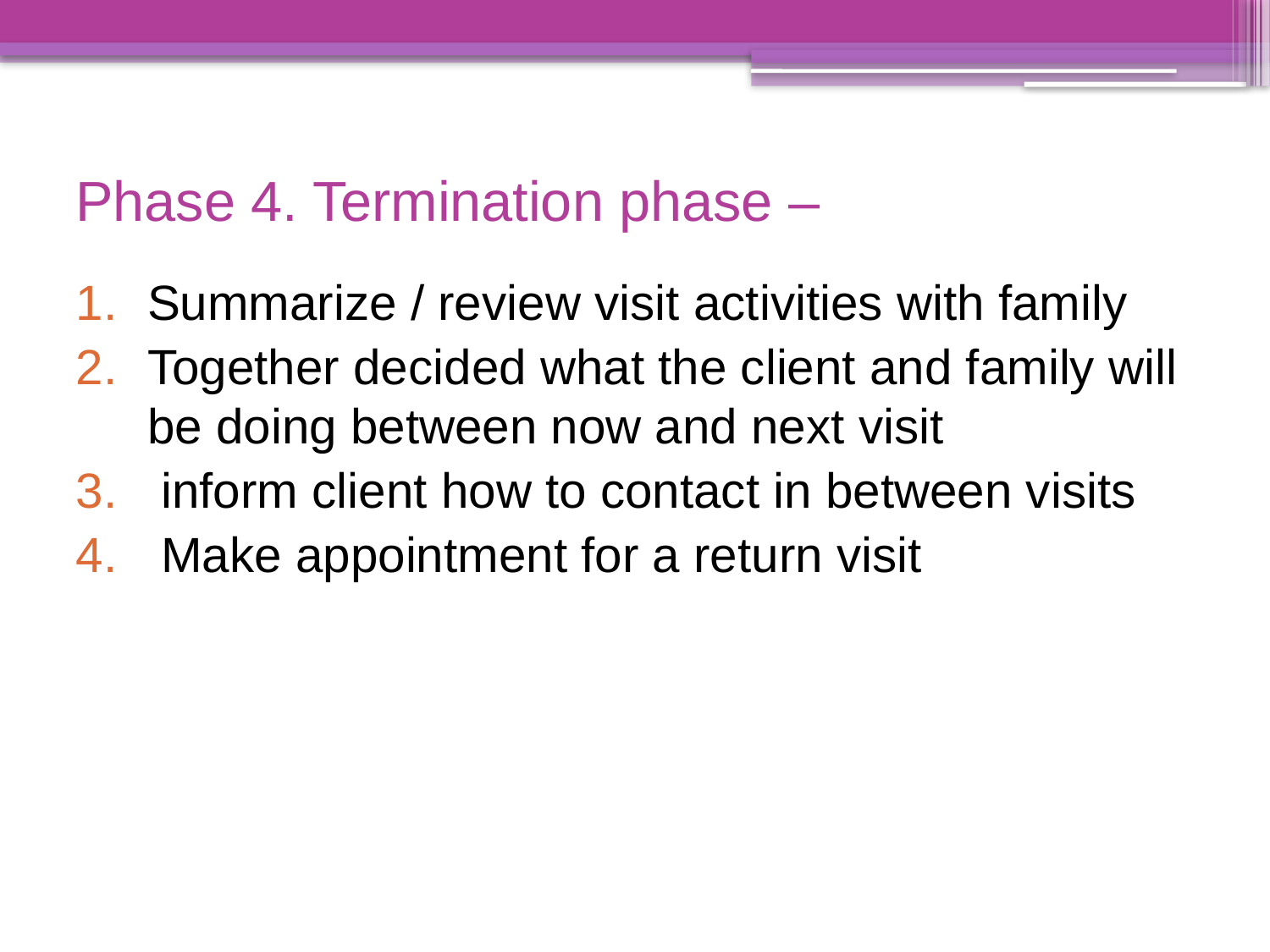

# Phase 4. Termination phase –
Summarize / review visit activities with family
Together decided what the client and family will be doing between now and next visit
 inform client how to contact in between visits
 Make appointment for a return visit